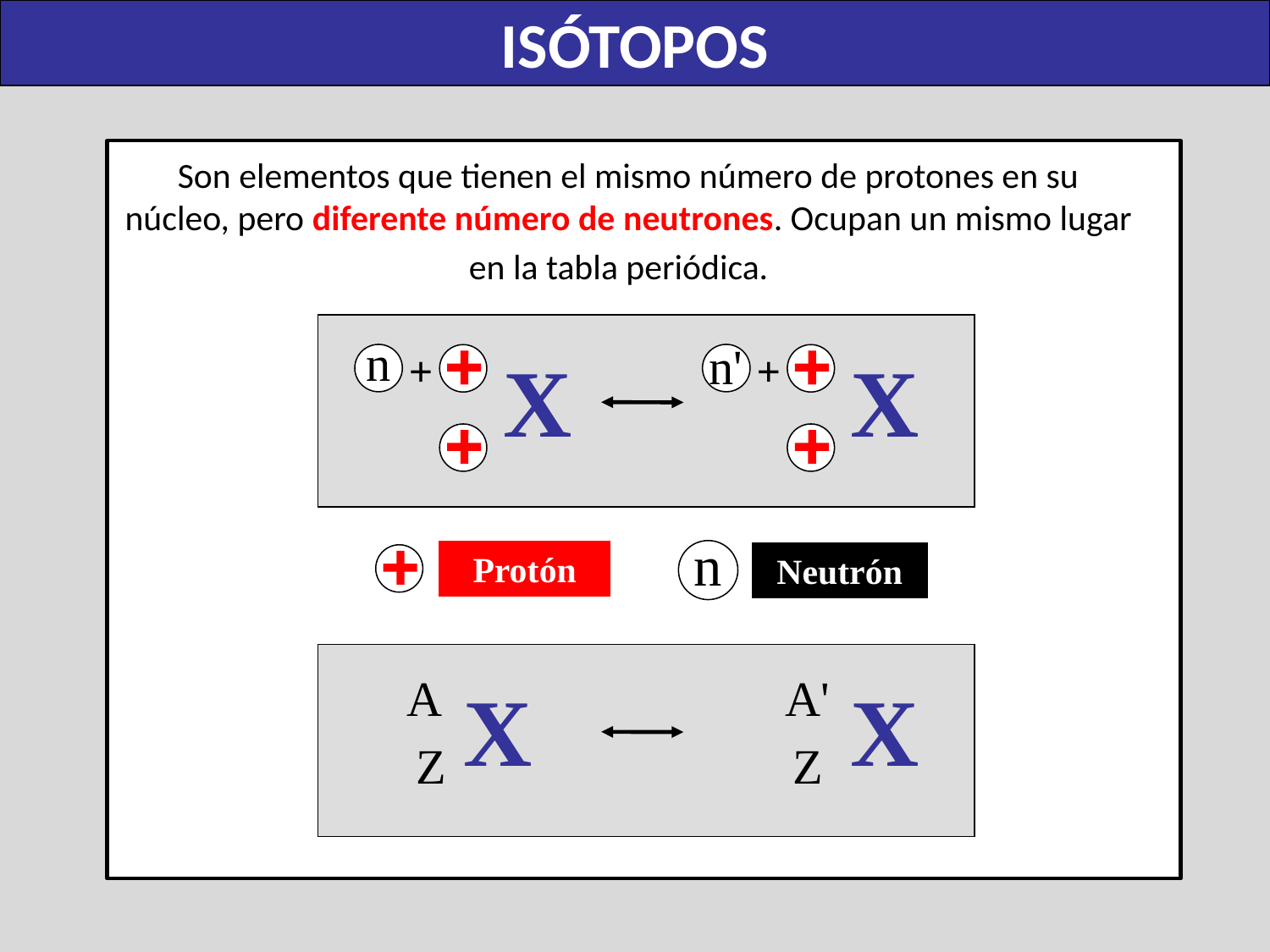

ISÓTOPOS

Son elementos que tienen el mismo número de protones en su núcleo, pero diferente número de neutrones. Ocupan un mismo lugar en la tabla periódica.

X
X
+
+

n
n'
n

Neutrón
Protón

A
A'
X
X
Z
Z